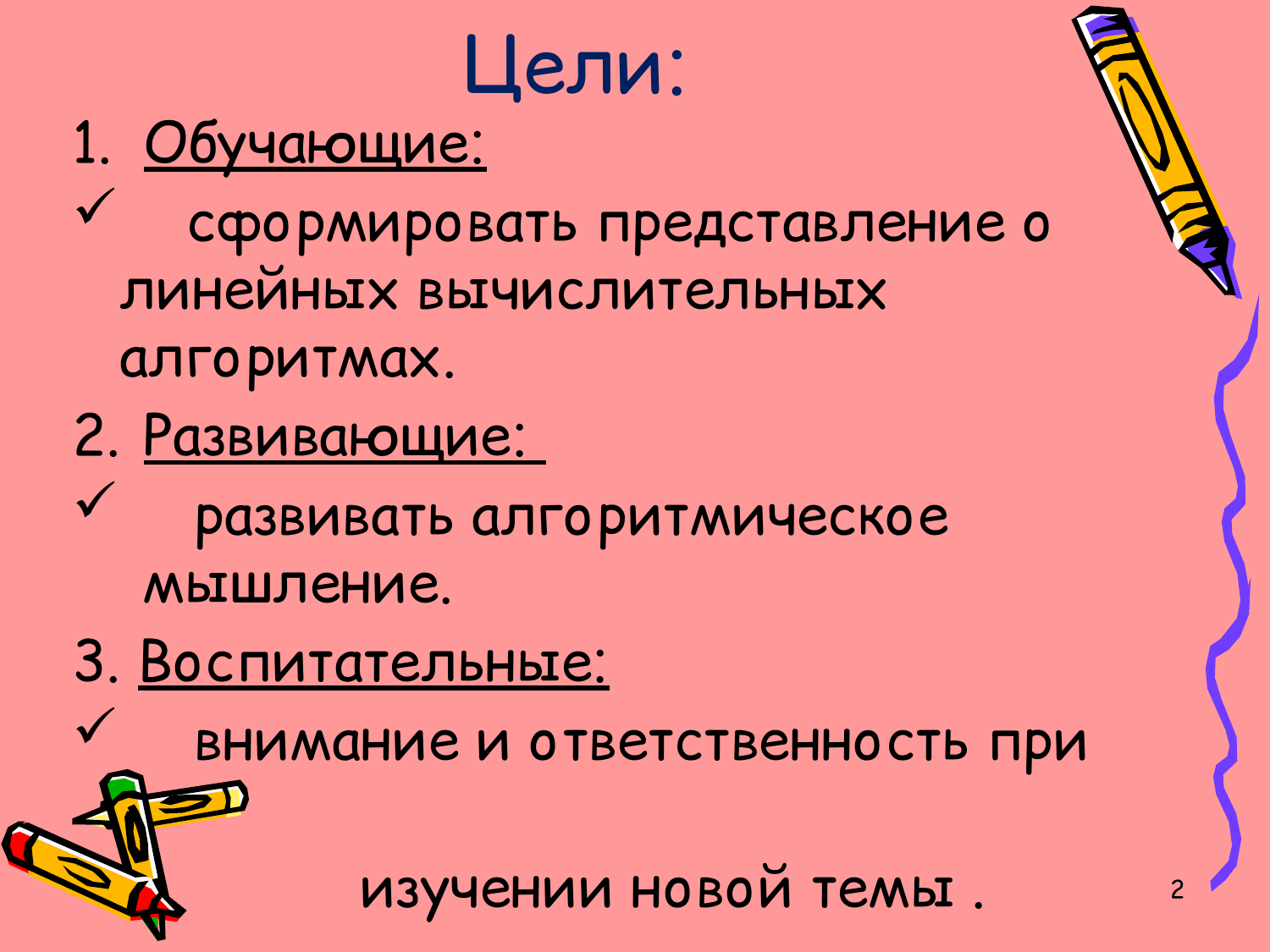

# Цели:
Обучающие:
    сформировать представление о линейных вычислительных алгоритмах.
Развивающие:
   развивать алгоритмическое мышление.
3. Воспитательные:
   внимание и ответственность при
                 изучении новой темы .

2